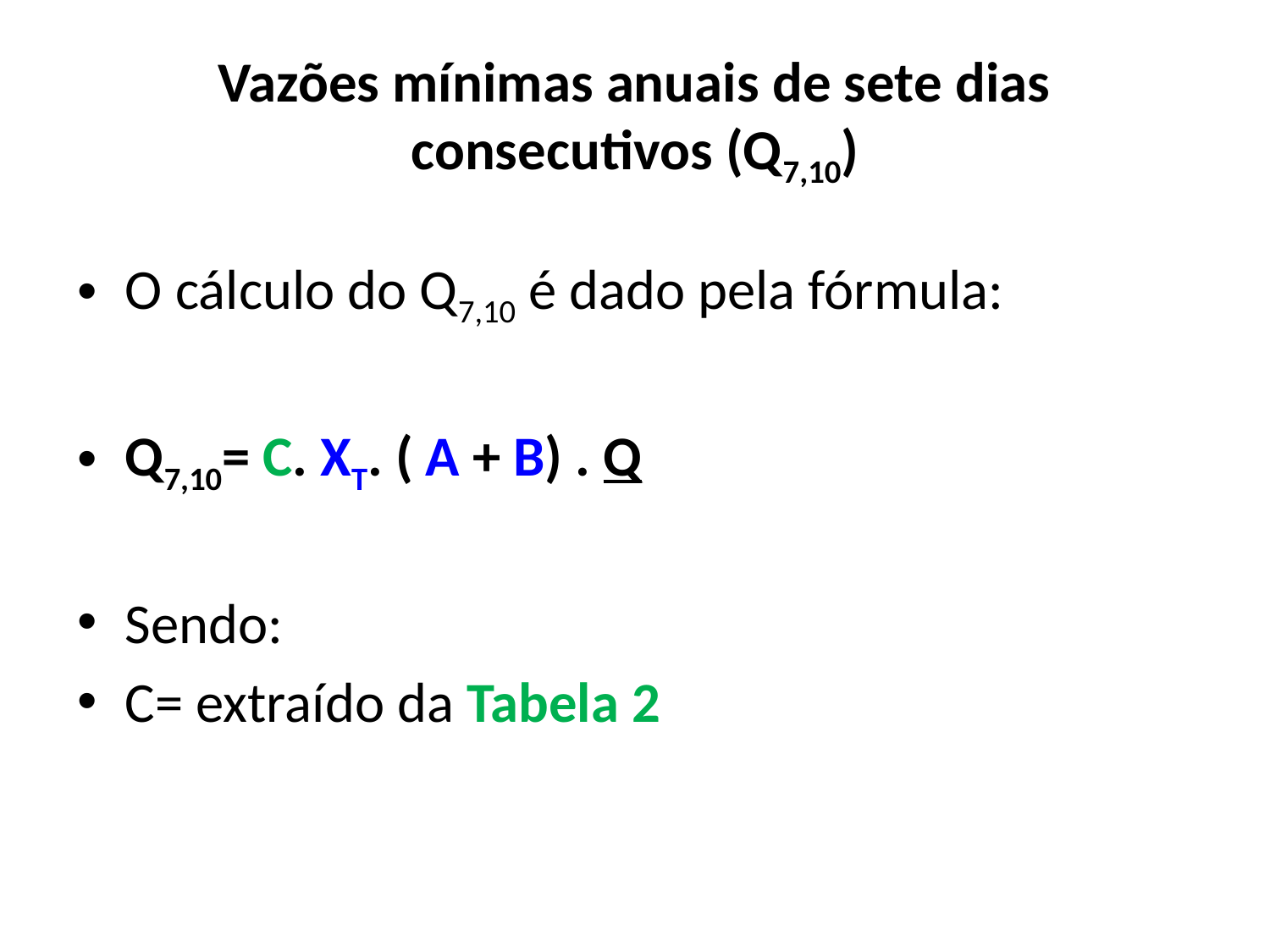

# Vazões mínimas anuais de sete dias consecutivos (Q7,10)
O cálculo do Q7,10 é dado pela fórmula:

Q7,10= C. XT. ( A + B) . Q

Sendo:
C= extraído da Tabela 2